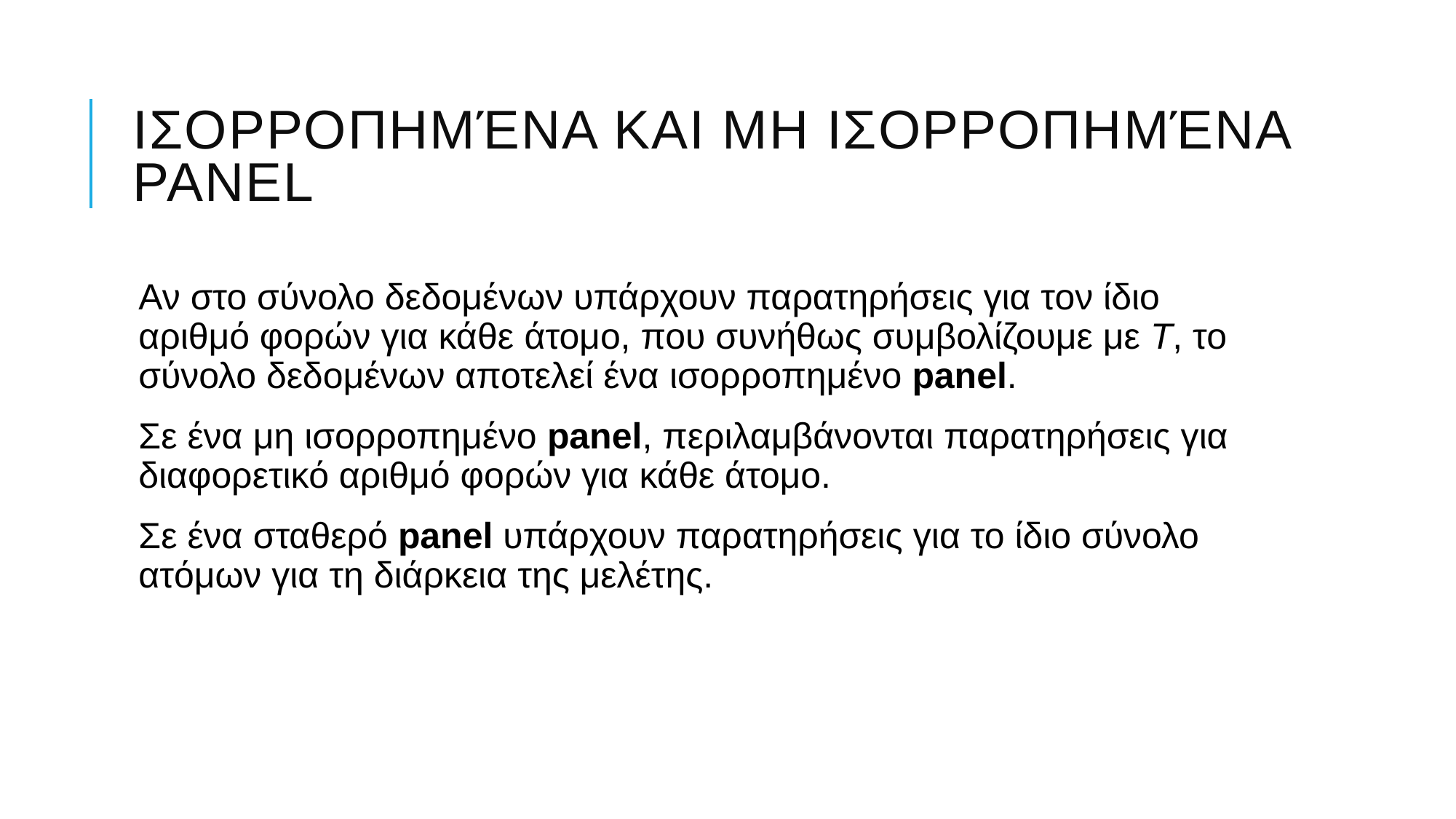

# Ισορροπημένα και μη ισορροπημένα Panel
Αν στο σύνολο δεδομένων υπάρχουν παρατηρήσεις για τον ίδιο αριθμό φορών για κάθε άτομο, που συνήθως συμβολίζουμε με T, το σύνολο δεδομένων αποτελεί ένα ισορροπημένο panel.
Σε ένα μη ισορροπημένο panel, περιλαμβάνονται παρατηρήσεις για διαφορετικό αριθμό φορών για κάθε άτομο.
Σε ένα σταθερό panel υπάρχουν παρατηρήσεις για το ίδιο σύνολο ατόμων για τη διάρκεια της μελέτης.